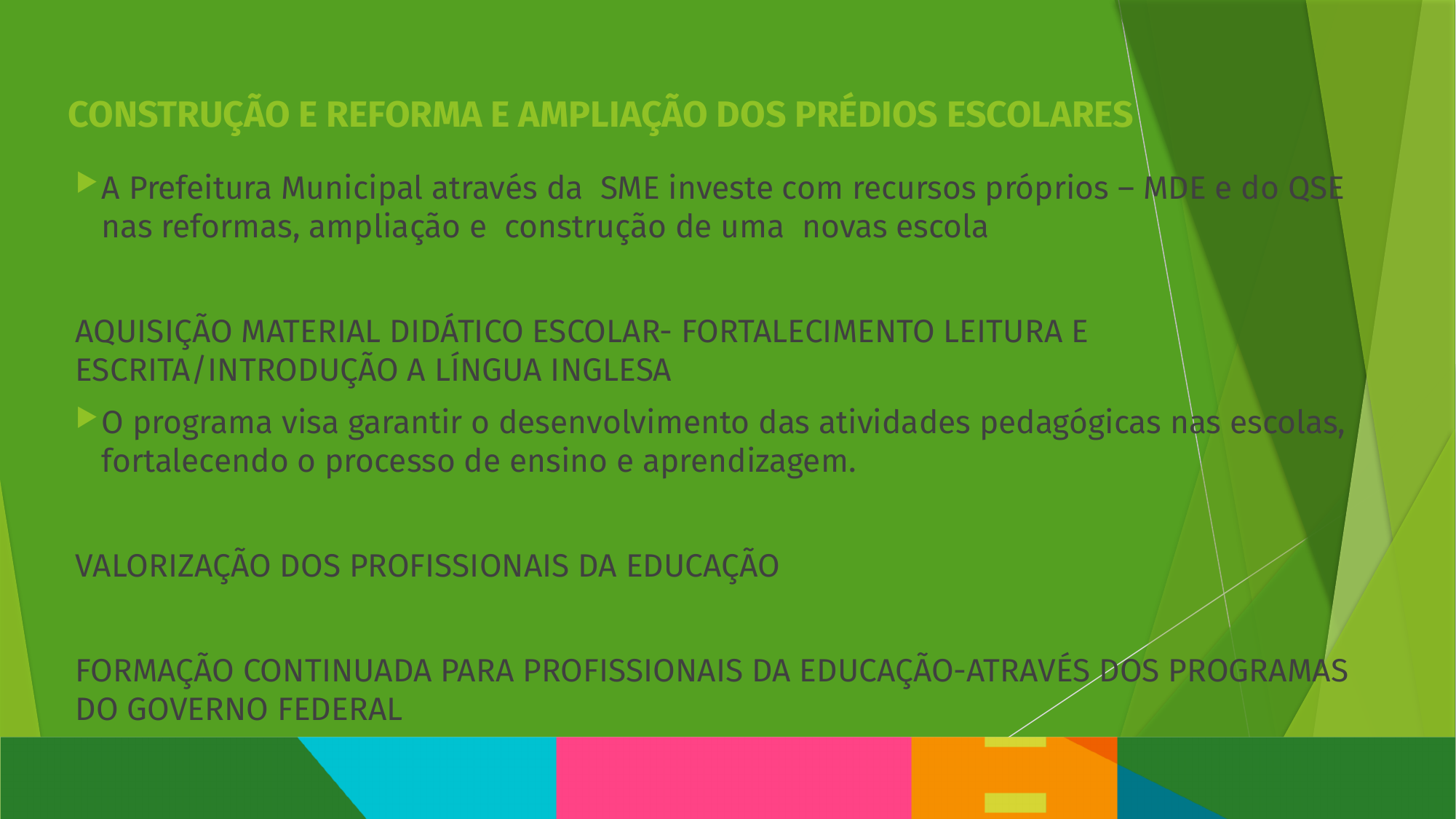

# CONSTRUÇÃO E REFORMA E AMPLIAÇÃO DOS PRÉDIOS ESCOLARES
A Prefeitura Municipal através da  SME investe com recursos próprios – MDE e do QSE nas reformas, ampliação e  construção de uma  novas escola

AQUISIÇÃO MATERIAL DIDÁTICO ESCOLAR- FORTALECIMENTO LEITURA E ESCRITA/INTRODUÇÃO A LÍNGUA INGLESA
O programa visa garantir o desenvolvimento das atividades pedagógicas nas escolas, fortalecendo o processo de ensino e aprendizagem.

VALORIZAÇÃO DOS PROFISSIONAIS DA EDUCAÇÃO

FORMAÇÃO CONTINUADA PARA PROFISSIONAIS DA EDUCAÇÃO-ATRAVÉS DOS PROGRAMAS DO GOVERNO FEDERAL